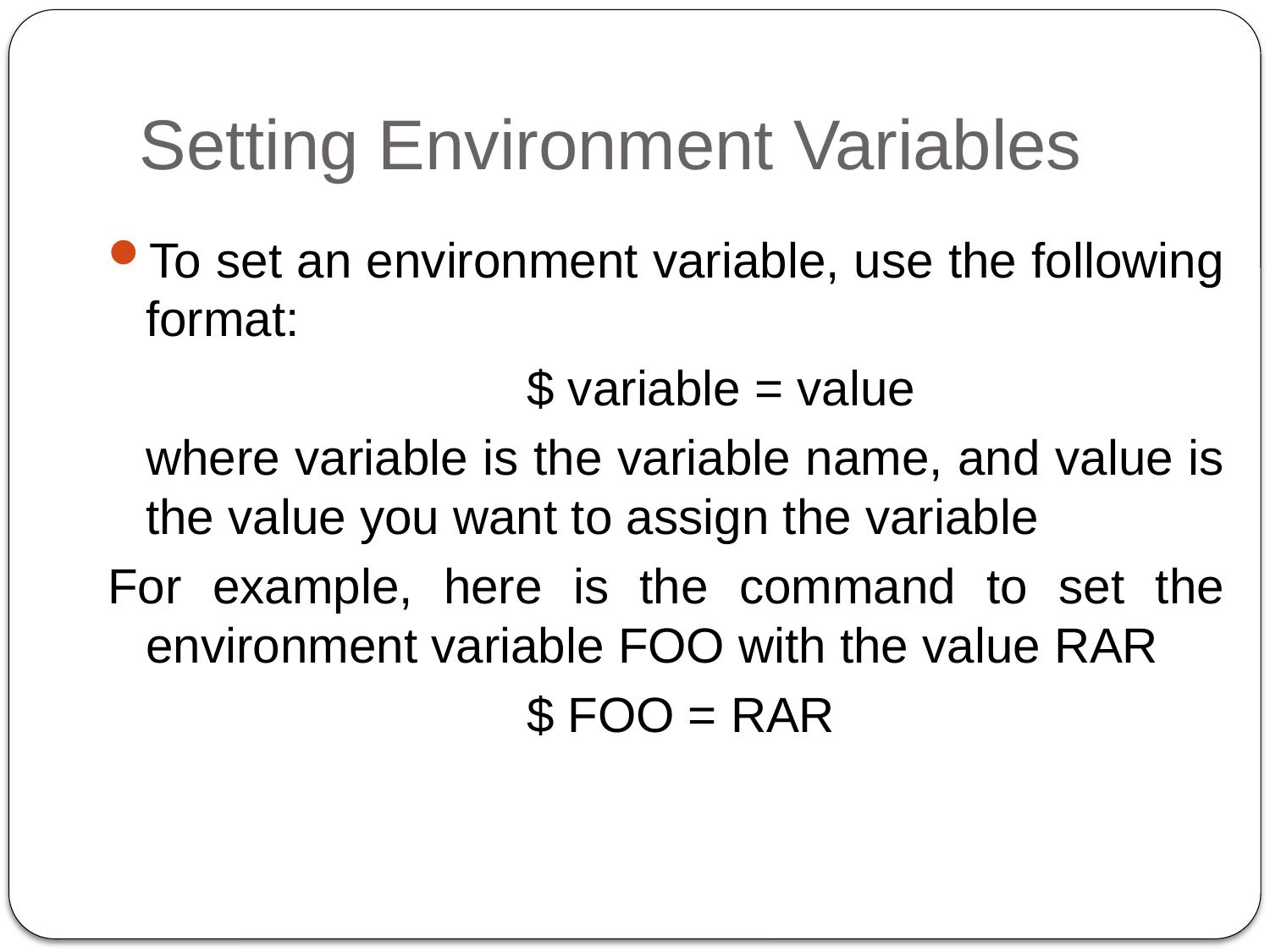

# Setting Environment Variables
To set an environment variable, use the following format:
				$ variable = value
	where variable is the variable name, and value is the value you want to assign the variable
For example, here is the command to set the environment variable FOO with the value RAR
				$ FOO = RAR